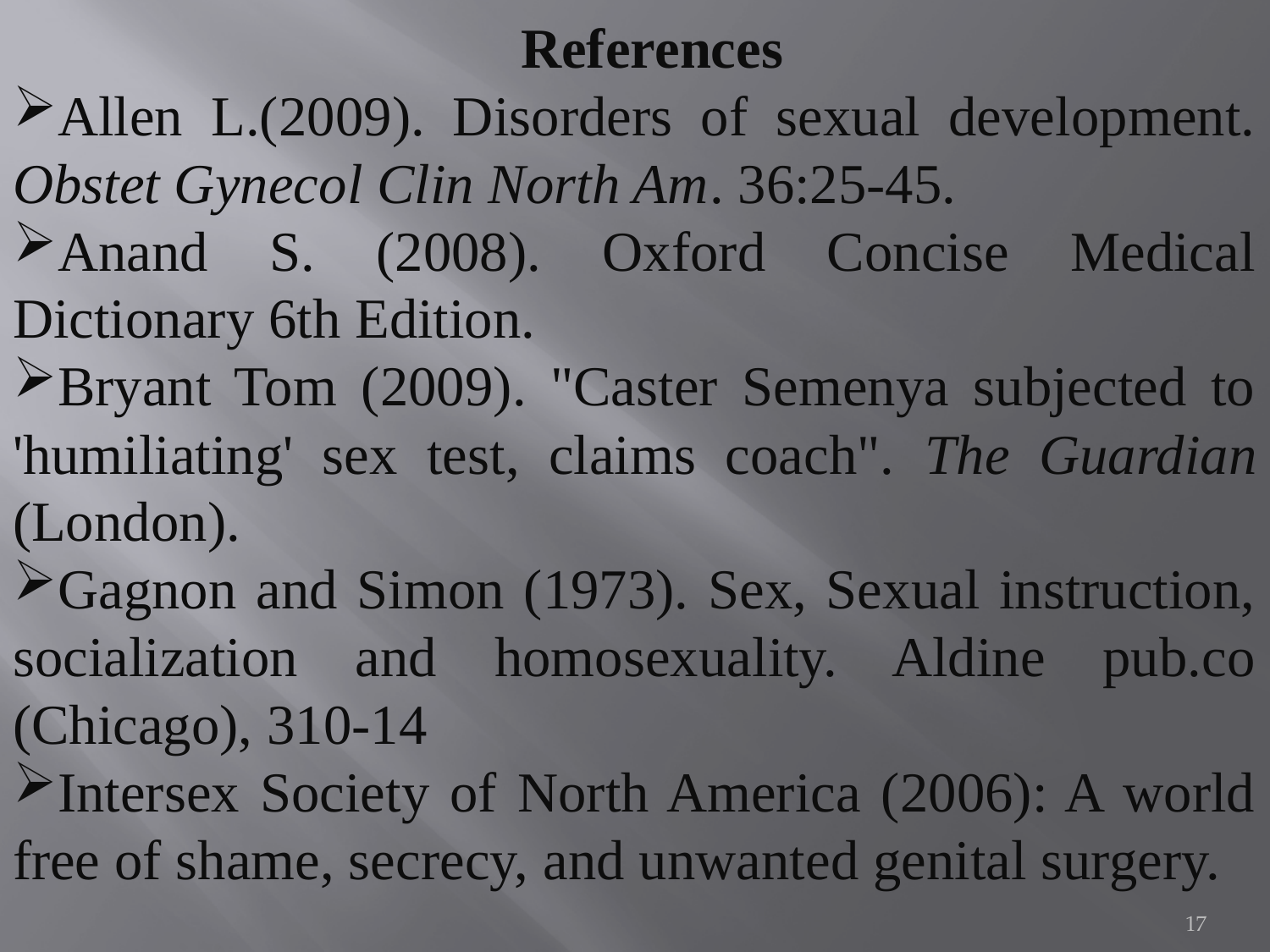

References
Allen L.(2009). Disorders of sexual development. Obstet Gynecol Clin North Am. 36:25-45.
Anand S. (2008). Oxford Concise Medical Dictionary 6th Edition.
Bryant Tom (2009). "Caster Semenya subjected to 'humiliating' sex test, claims coach". The Guardian (London).
Gagnon and Simon (1973). Sex, Sexual instruction, socialization and homosexuality. Aldine pub.co (Chicago), 310-14
Intersex Society of North America (2006): A world free of shame, secrecy, and unwanted genital surgery.

17